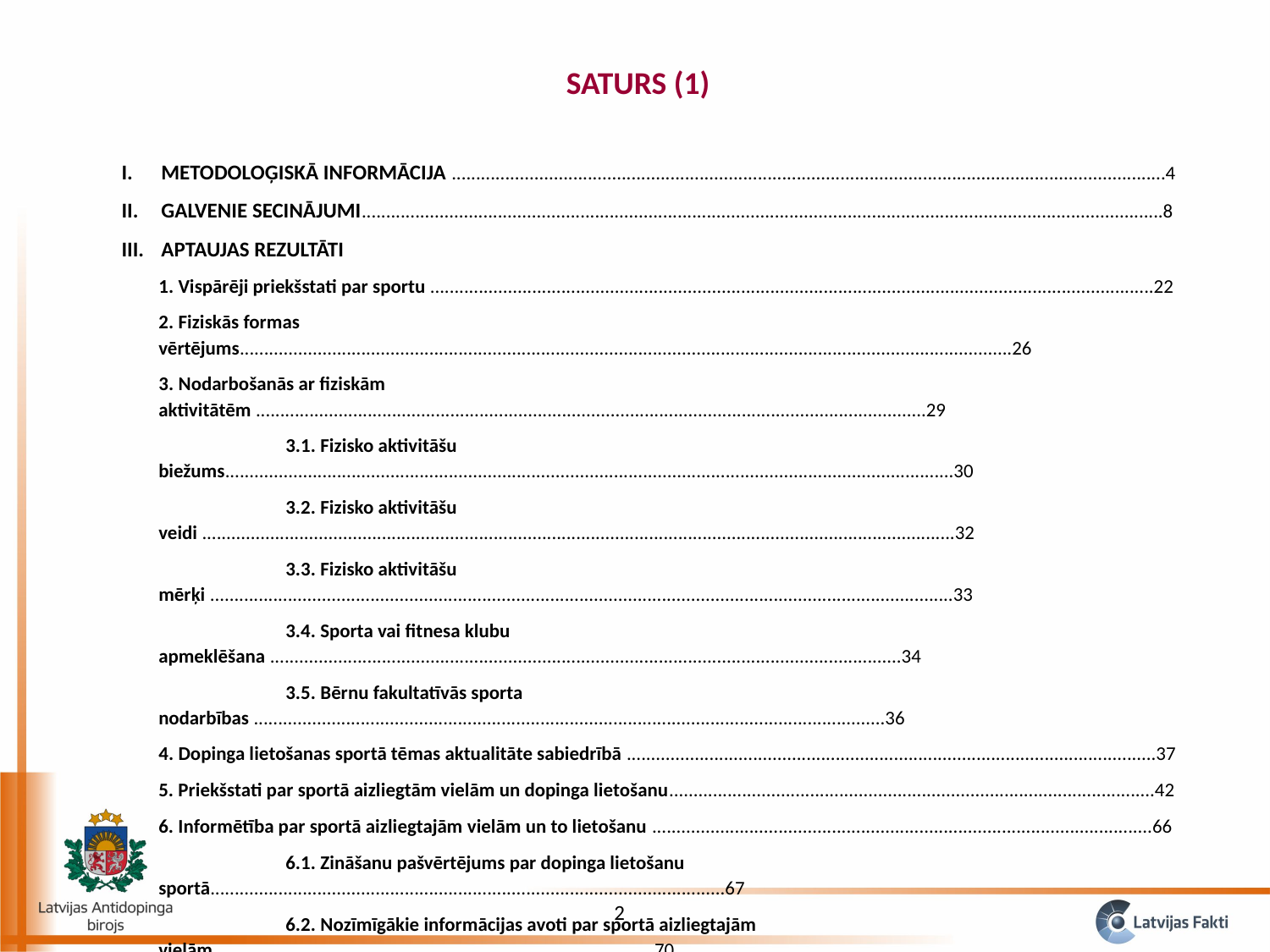

SATURS (1)
METODOLOĢISKĀ INFORMĀCIJA ...................................................................................................................................................4
GALVENIE SECINĀJUMI.....................................................................................................................................................................8
APTAUJAS REZULTĀTI
	1. Vispārēji priekšstati par sportu .....................................................................................................................................................22
	2. Fiziskās formas vērtējums...............................................................................................................................................................26
	3. Nodarbošanās ar fiziskām aktivitātēm ..........................................................................................................................................29
		3.1. Fizisko aktivitāšu biežums......................................................................................................................................................30
		3.2. Fizisko aktivitāšu veidi ...........................................................................................................................................................32
		3.3. Fizisko aktivitāšu mērķi .........................................................................................................................................................33
		3.4. Sporta vai fitnesa klubu apmeklēšana ..................................................................................................................................34
		3.5. Bērnu fakultatīvās sporta nodarbības ..................................................................................................................................36
	4. Dopinga lietošanas sportā tēmas aktualitāte sabiedrībā .............................................................................................................37
	5. Priekšstati par sportā aizliegtām vielām un dopinga lietošanu....................................................................................................42
	6. Informētība par sportā aizliegtajām vielām un to lietošanu .......................................................................................................66
		6.1. Zināšanu pašvērtējums par dopinga lietošanu sportā..........................................................................................................67
		6.2. Nozīmīgākie informācijas avoti par sportā aizliegtajām vielām ..........................................................................................70
		6.3. Mācību pieredze par sportā aizliegtajām vielām .................................................................................................................71
		6.4. Saskarsme ar informāciju par Latvijas institūciju paveikto, apkarojot dopinga lietošanu sportā .....................................73

2